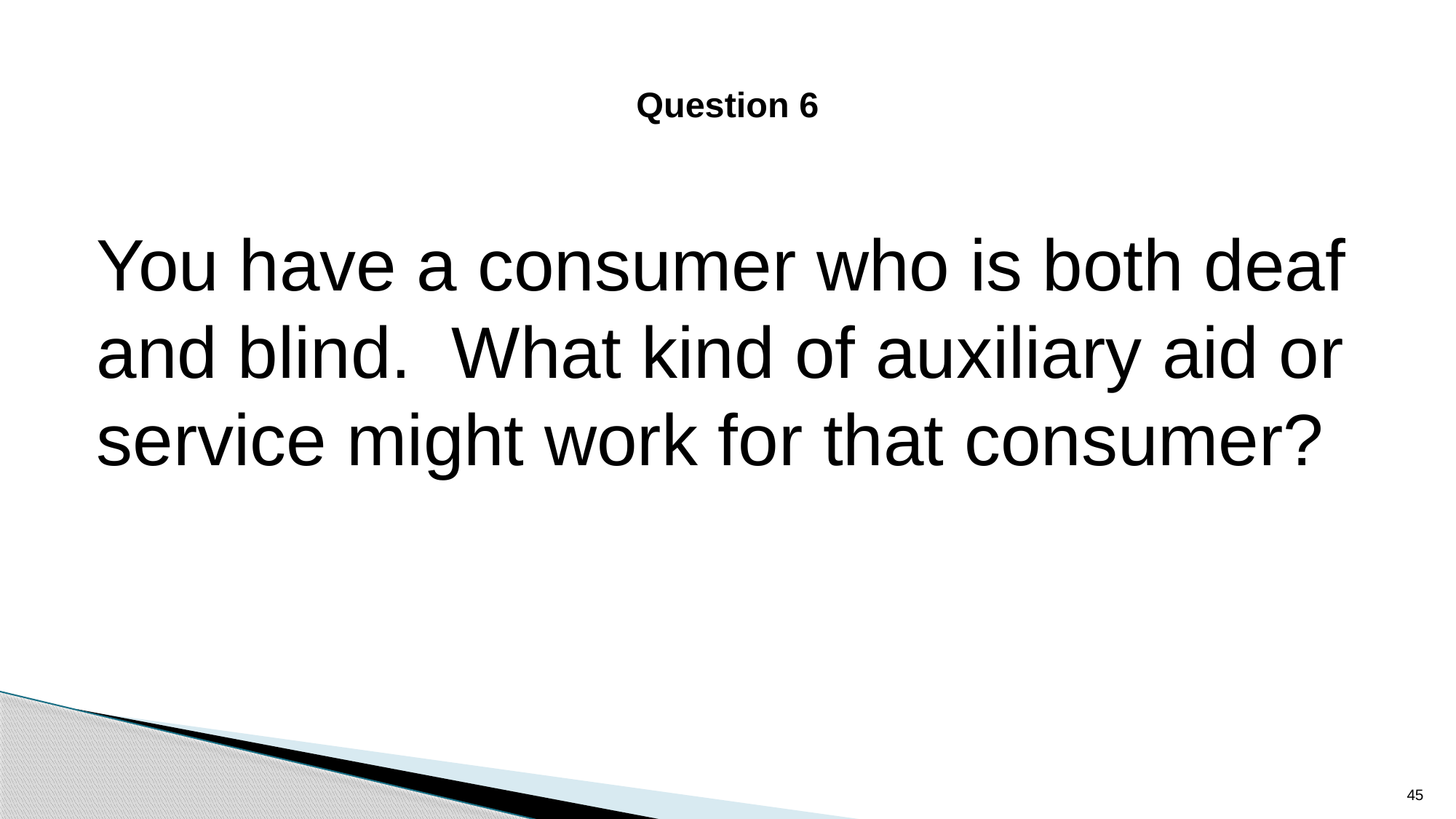

# Question 6
You have a consumer who is both deaf and blind.  What kind of auxiliary aid or service might work for that consumer?
45